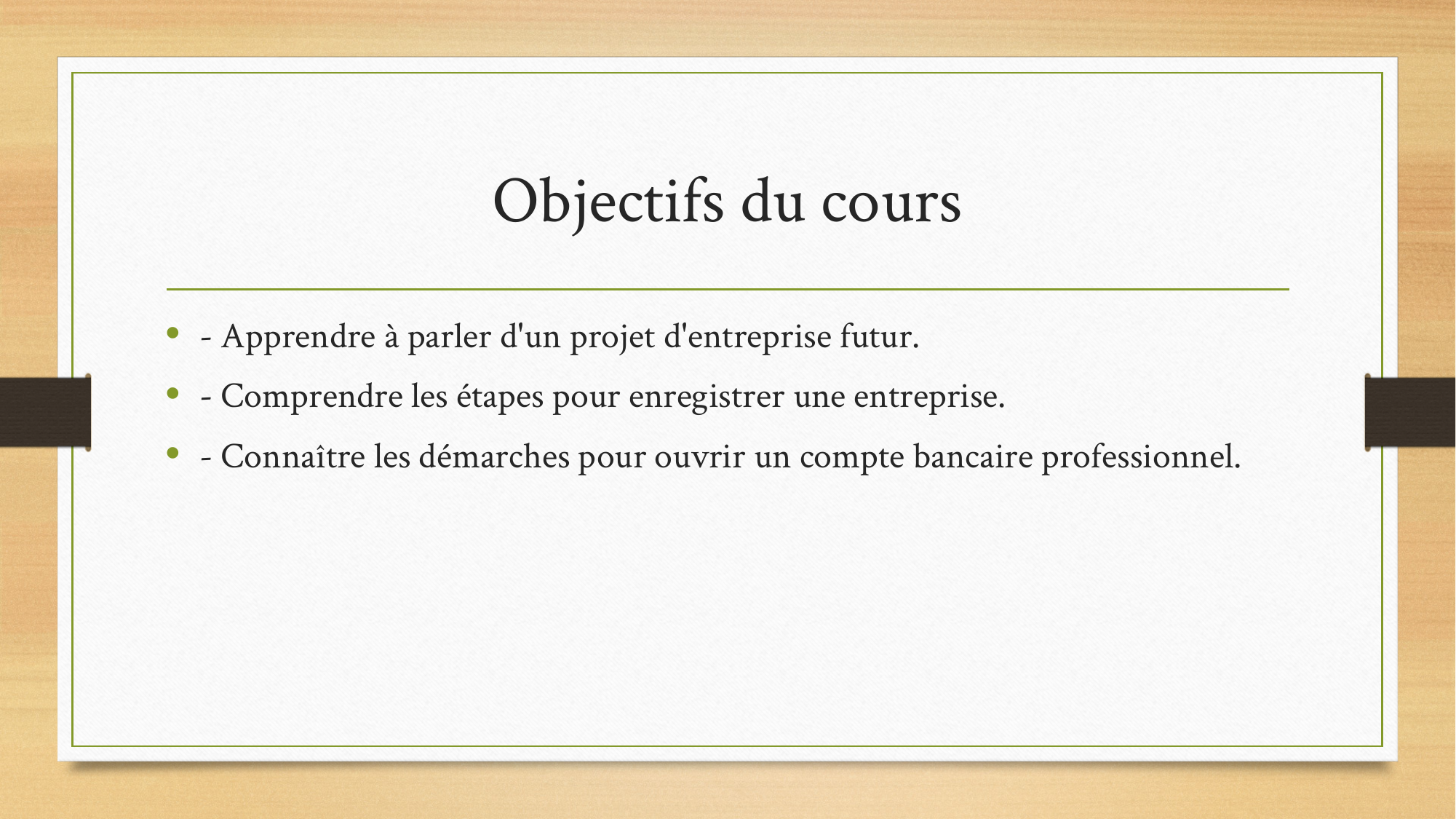

# Objectifs du cours
- Apprendre à parler d'un projet d'entreprise futur.
- Comprendre les étapes pour enregistrer une entreprise.
- Connaître les démarches pour ouvrir un compte bancaire professionnel.